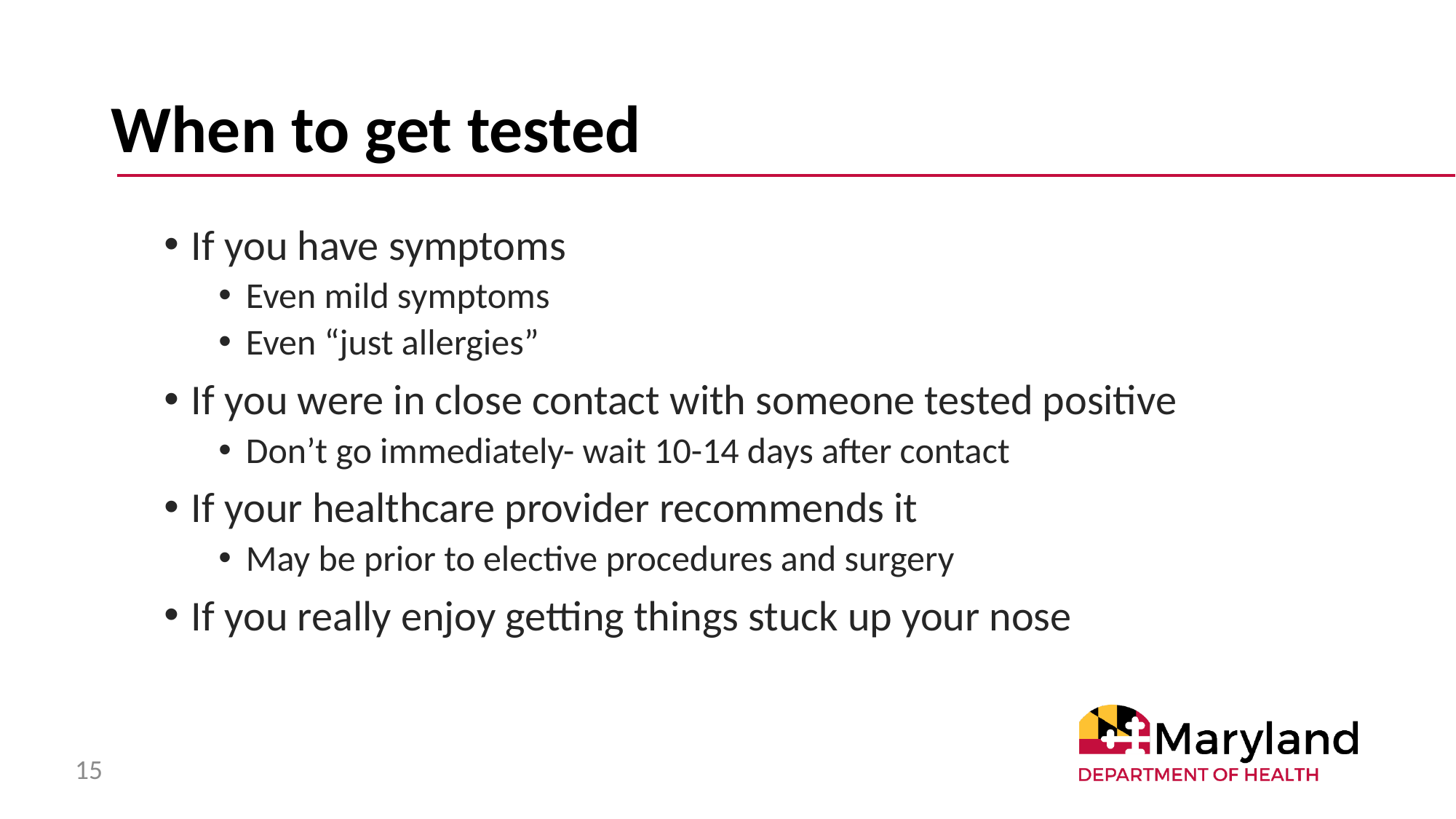

# When to get tested
If you have symptoms
Even mild symptoms
Even “just allergies”
If you were in close contact with someone tested positive
Don’t go immediately- wait 10-14 days after contact
If your healthcare provider recommends it
May be prior to elective procedures and surgery
If you really enjoy getting things stuck up your nose
15